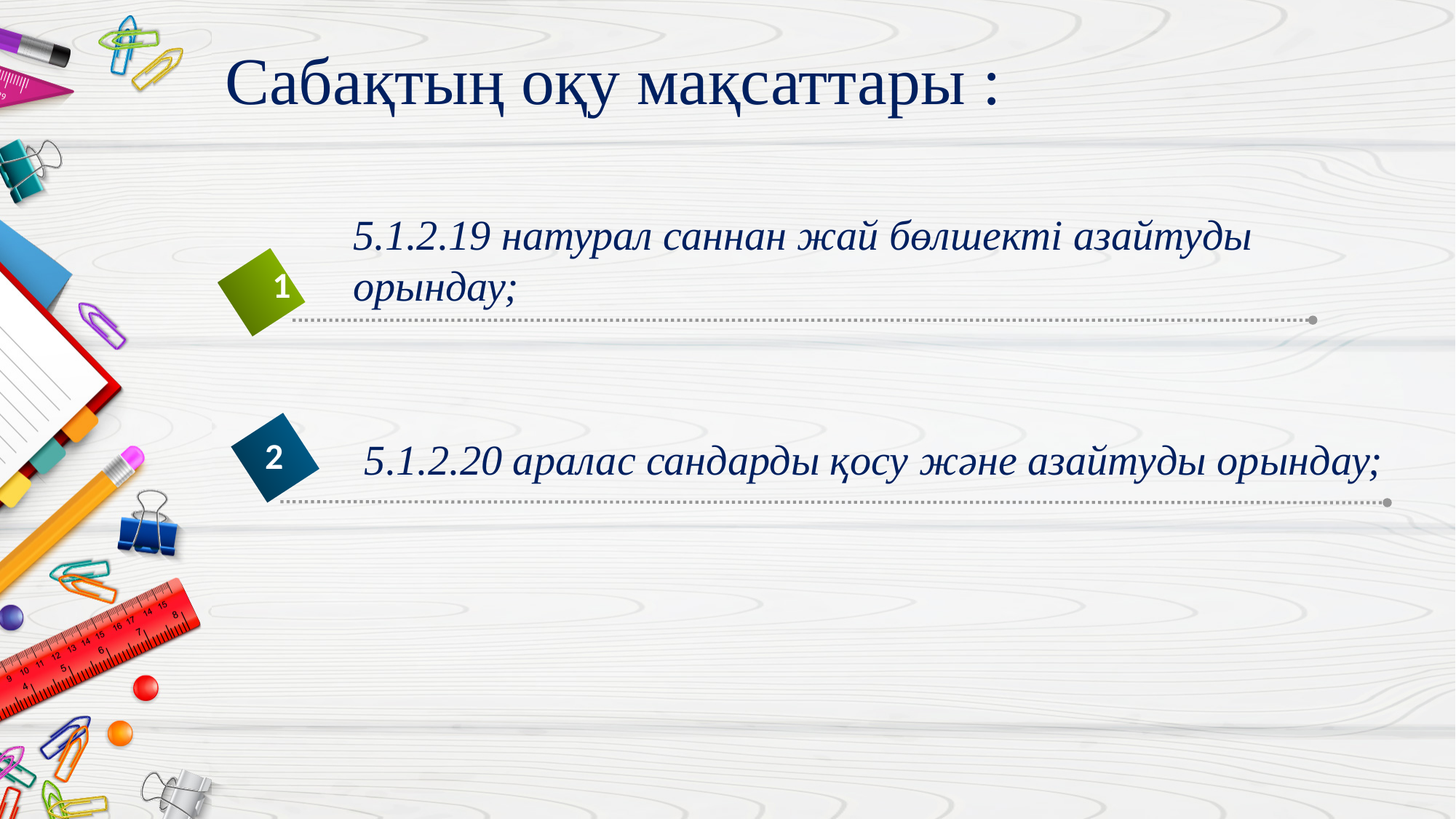

# Сабақтың оқу мақсаттары :
5.1.2.19 натурал саннан жай бөлшекті азайтуды орындау;
1

2
5.1.2.20 аралас сандарды қосу және азайтуды орындау;